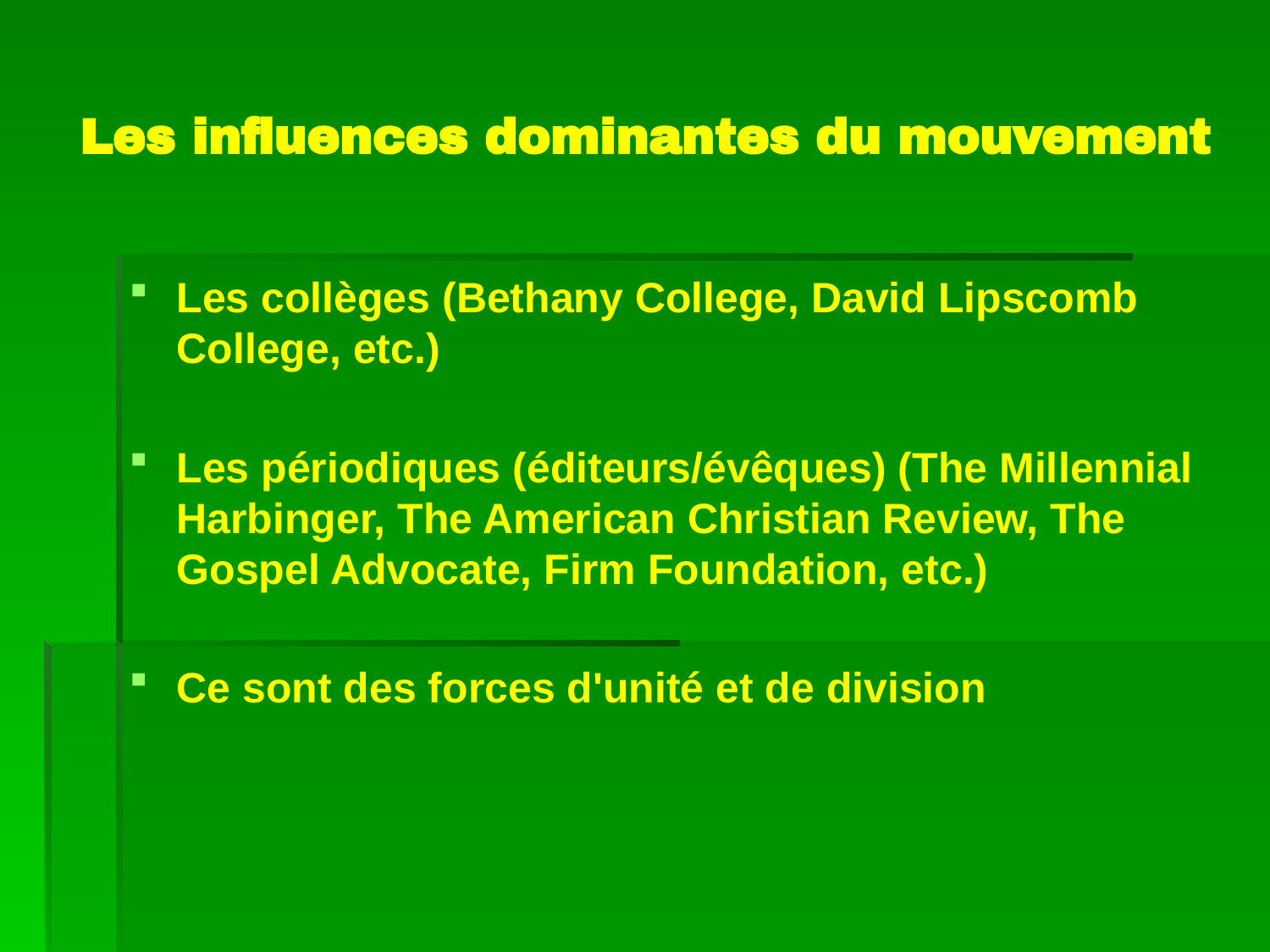

# Les influences dominantes du mouvement
Les collèges (Bethany College, David Lipscomb College, etc.)

Les périodiques (éditeurs/évêques) (The Millennial Harbinger, The American Christian Review, The Gospel Advocate, Firm Foundation, etc.)

Ce sont des forces d'unité et de division